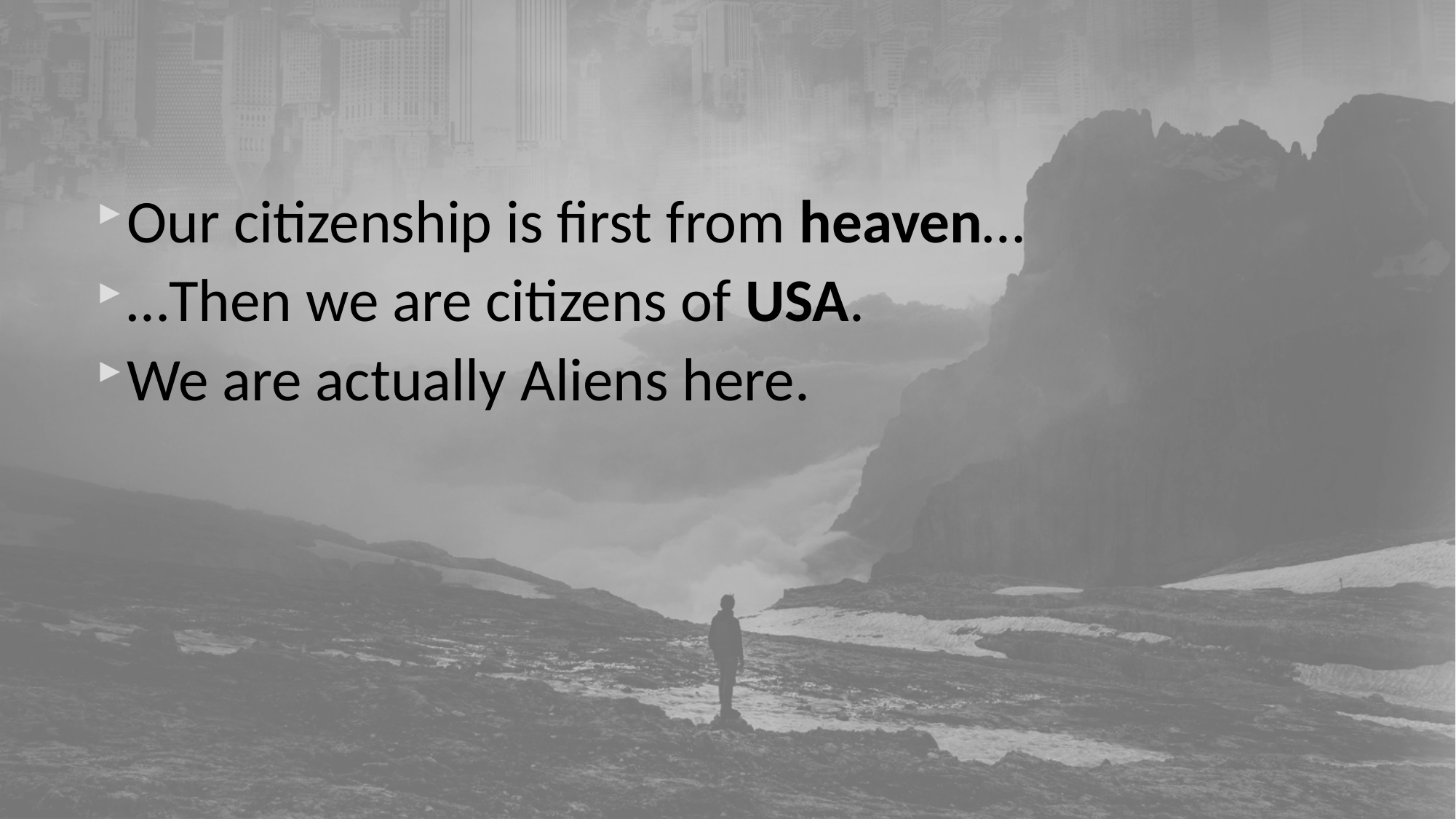

#
Our citizenship is first from heaven…
…Then we are citizens of USA.
We are actually Aliens here.